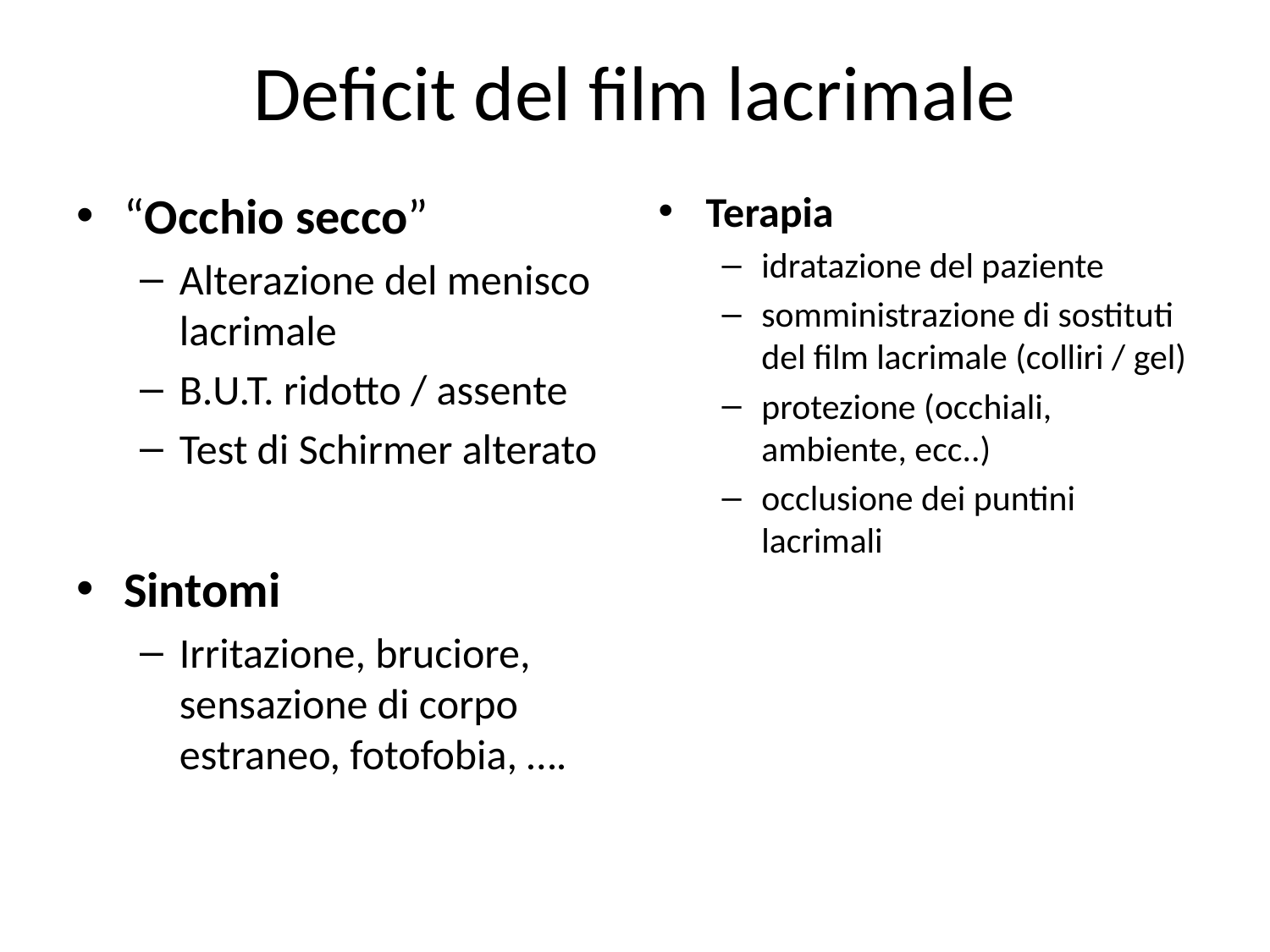

# Deficit del film lacrimale
“Occhio secco”
Alterazione del menisco lacrimale
B.U.T. ridotto / assente
Test di Schirmer alterato

Sintomi
Irritazione, bruciore, sensazione di corpo estraneo, fotofobia, ….

Terapia
idratazione del paziente
somministrazione di sostituti del film lacrimale (colliri / gel)
protezione (occhiali, ambiente, ecc..)
occlusione dei puntini lacrimali